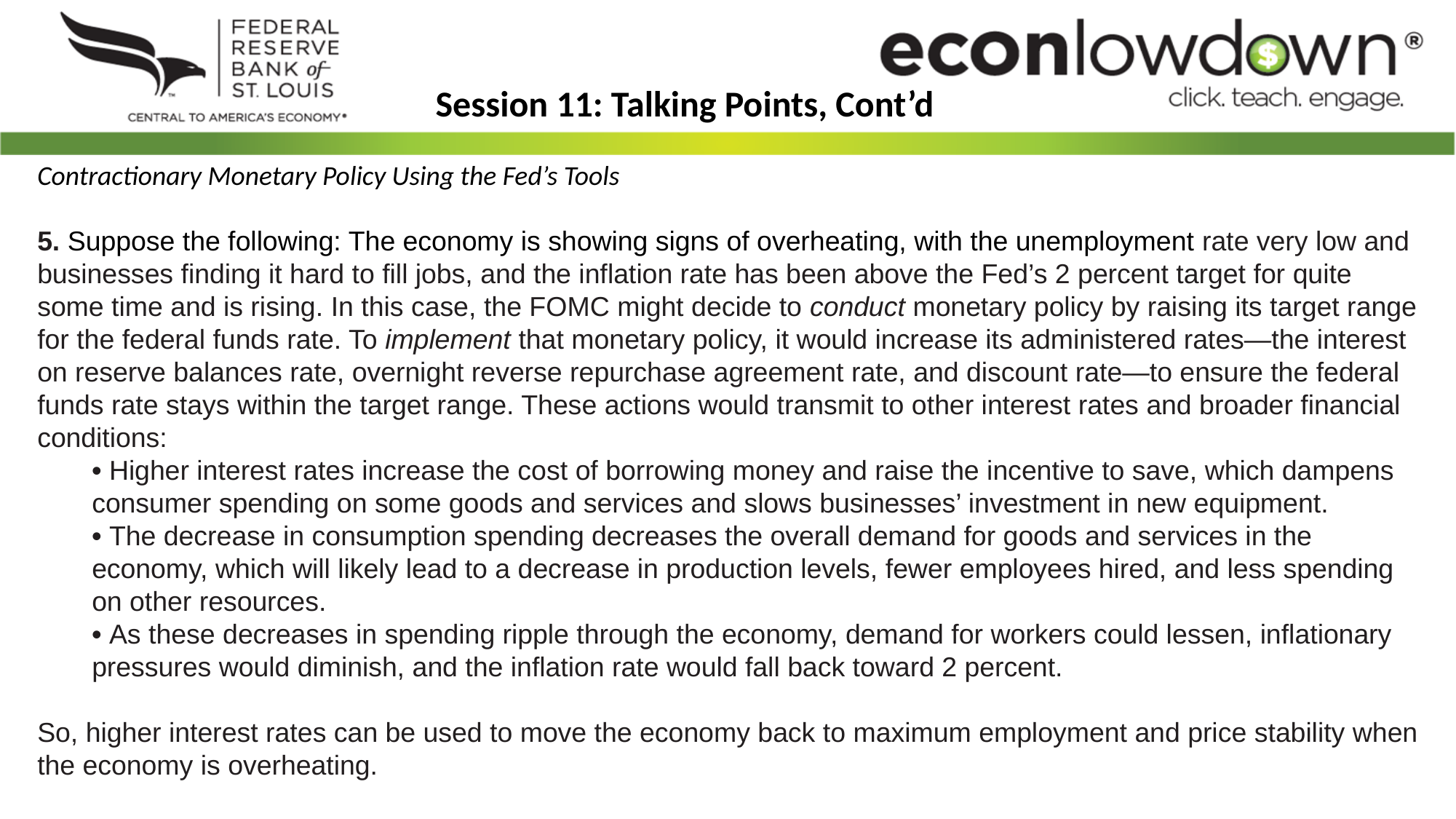

Session 11: Talking Points, Cont’d
Contractionary Monetary Policy Using the Fed’s Tools

5. Suppose the following: The economy is showing signs of overheating, with the unemployment rate very low and businesses finding it hard to fill jobs, and the inflation rate has been above the Fed’s 2 percent target for quite some time and is rising. In this case, the FOMC might decide to conduct monetary policy by raising its target range for the federal funds rate. To implement that monetary policy, it would increase its administered rates—the interest on reserve balances rate, overnight reverse repurchase agreement rate, and discount rate—to ensure the federal funds rate stays within the target range. These actions would transmit to other interest rates and broader financial conditions:
• Higher interest rates increase the cost of borrowing money and raise the incentive to save, which dampens consumer spending on some goods and services and slows businesses’ investment in new equipment.
• The decrease in consumption spending decreases the overall demand for goods and services in the economy, which will likely lead to a decrease in production levels, fewer employees hired, and less spending on other resources.
• As these decreases in spending ripple through the economy, demand for workers could lessen, inflationary pressures would diminish, and the inflation rate would fall back toward 2 percent.

So, higher interest rates can be used to move the economy back to maximum employment and price stability when the economy is overheating.